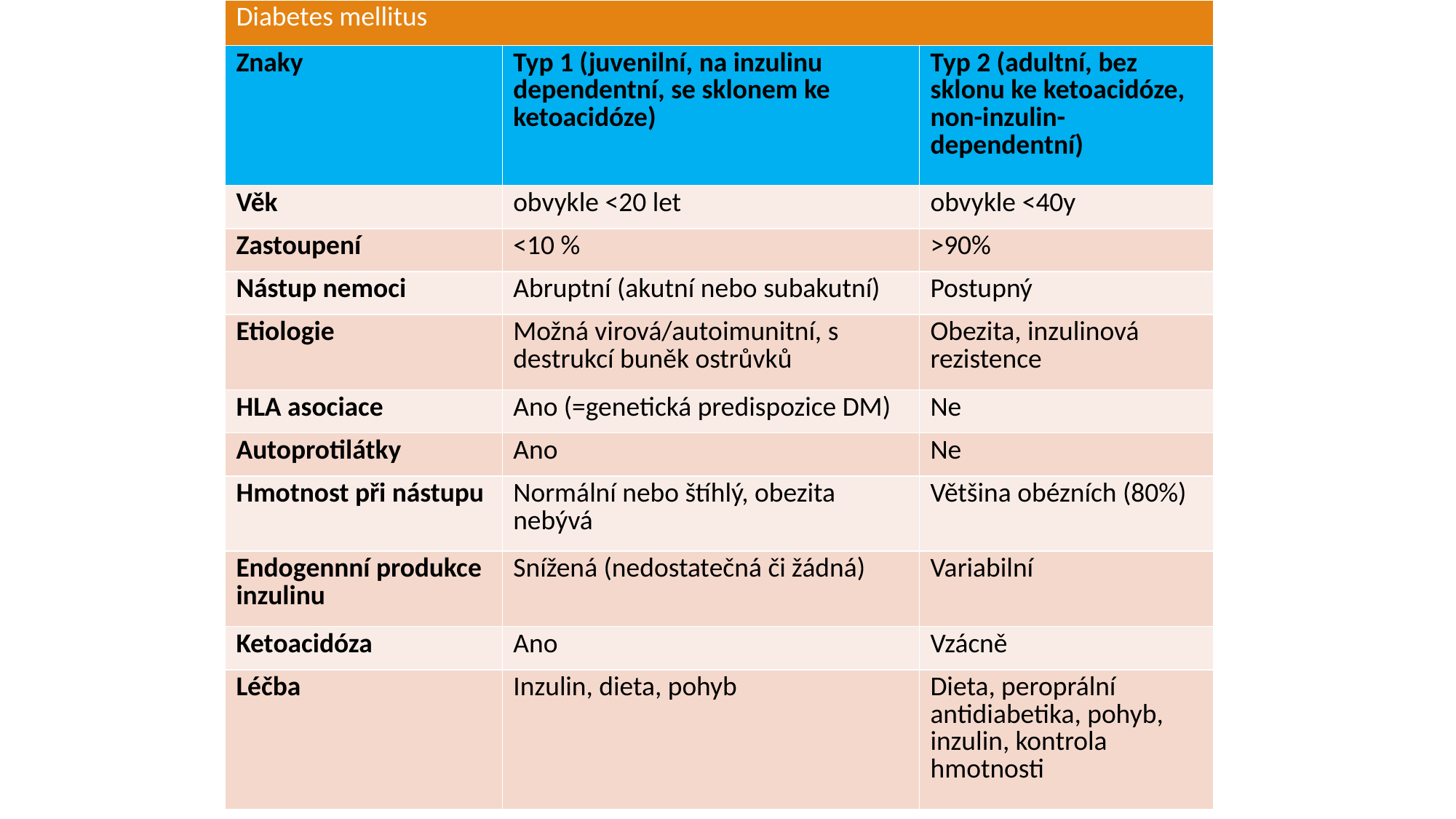

| Diabetes mellitus |  |  |
| --- | --- | --- |
| Znaky | Typ 1 (juvenilní, na inzulinu dependentní, se sklonem ke ketoacidóze) | Typ 2 (adultní, bez sklonu ke ketoacidóze, non-inzulin-dependentní) |
| Věk | obvykle ˂20 let | obvykle ˂40y |
| Zastoupení | ˂10 % | ˃90% |
| Nástup nemoci | Abruptní (akutní nebo subakutní) | Postupný |
| Etiologie | Možná virová/autoimunitní, s destrukcí buněk ostrůvků | Obezita, inzulinová rezistence |
| HLA asociace | Ano (=genetická predispozice DM) | Ne |
| Autoprotilátky | Ano | Ne |
| Hmotnost při nástupu | Normální nebo štíhlý, obezita nebývá | Většina obézních (80%) |
| Endogennní produkce inzulinu | Snížená (nedostatečná či žádná) | Variabilní |
| Ketoacidóza | Ano | Vzácně |
| Léčba | Inzulin, dieta, pohyb | Dieta, peroprální antidiabetika, pohyb, inzulin, kontrola hmotnosti |